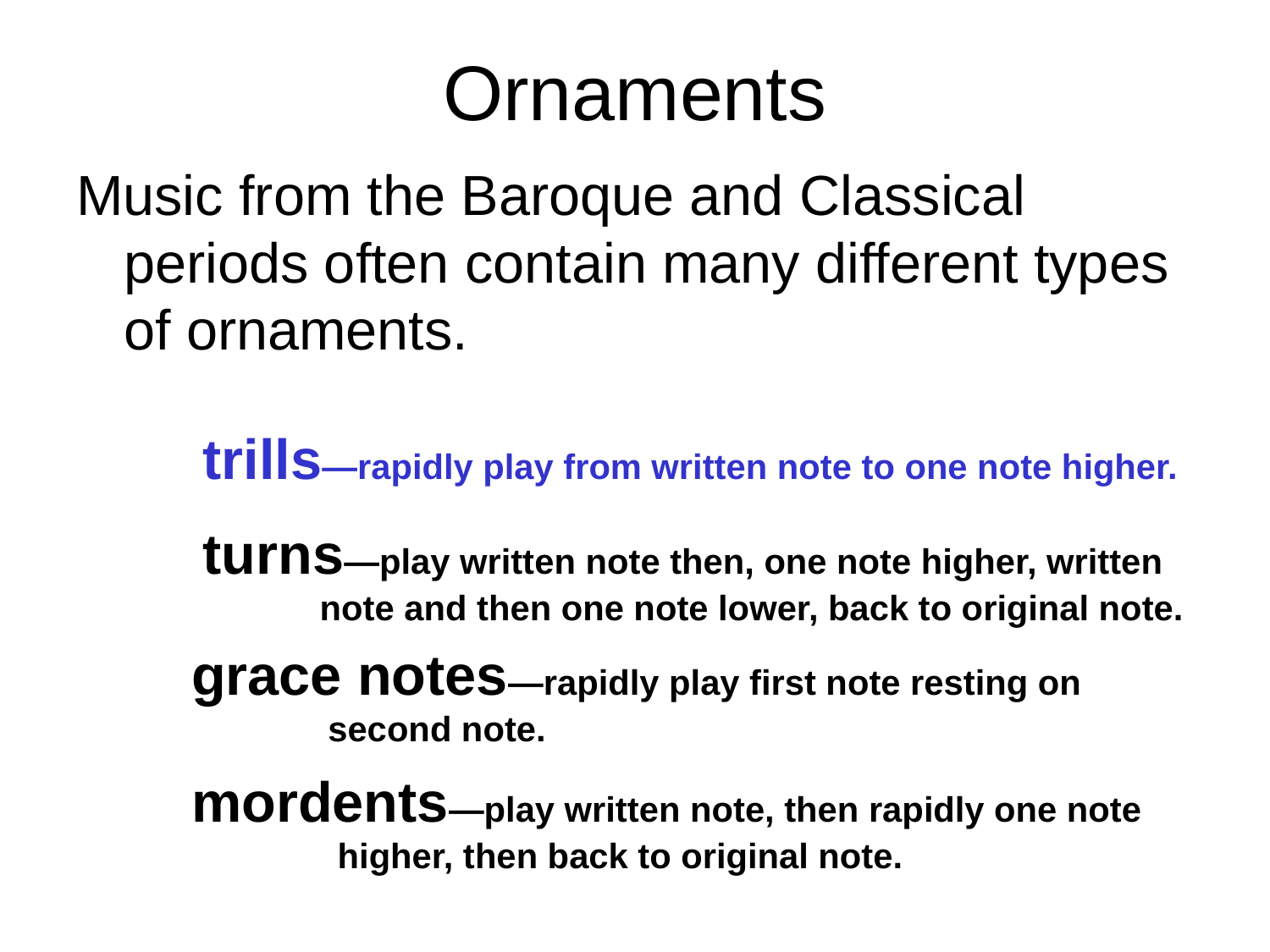

# Ornaments
Music from the Baroque and Classical periods often contain many different types of ornaments.

trills—rapidly play from written note to one note higher.
turns—play written note then, one note higher, written
            note and then one note lower, back to original note.
grace notes—rapidly play first note resting on
              second note.
mordents—play written note, then rapidly one note
               higher, then back to original note.